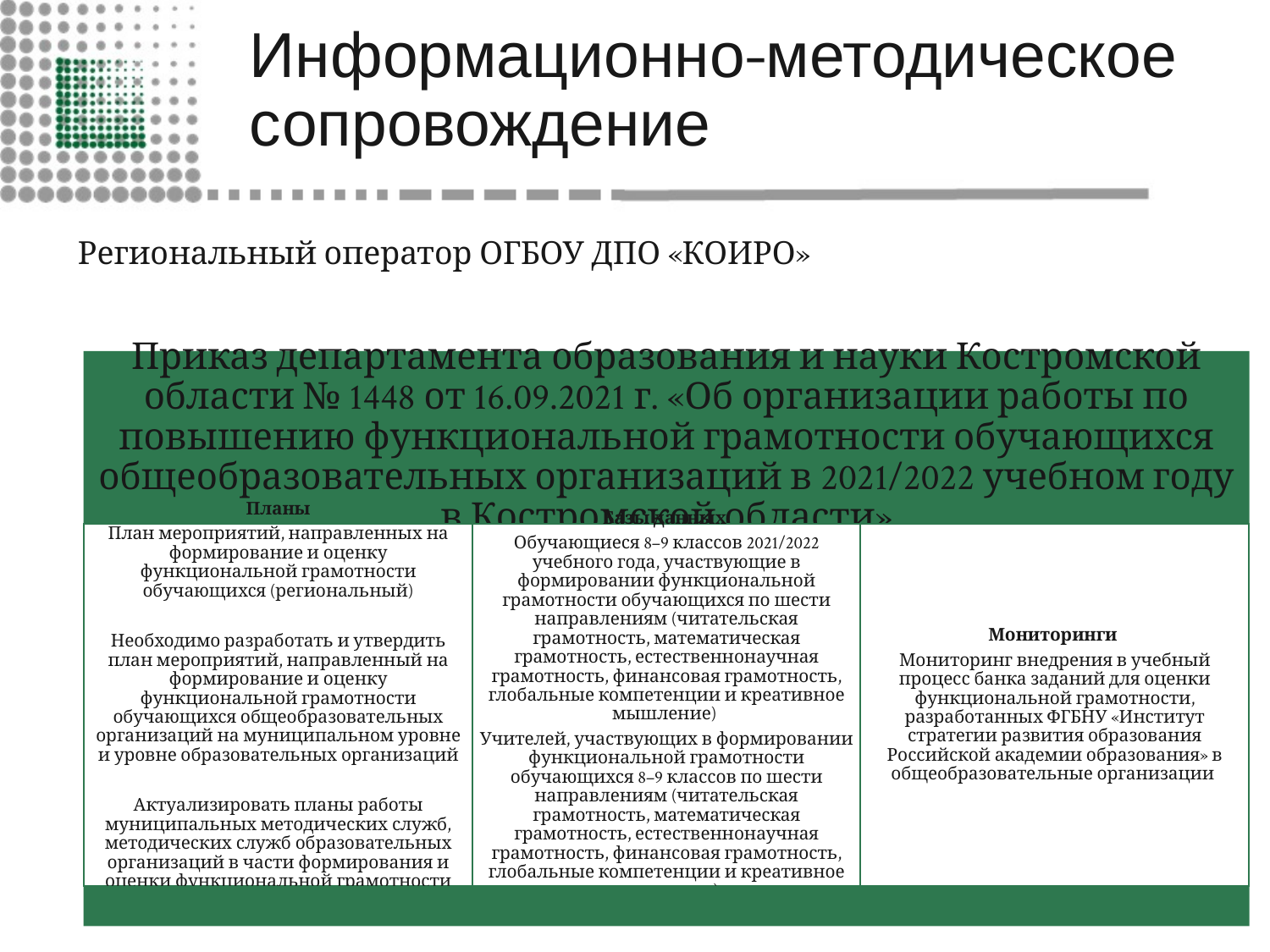

# Информационно-методическое сопровождение
Региональный оператор ОГБОУ ДПО «КОИРО»
Приказ департамента образования и науки Костромской области № 1448 от 16.09.2021 г. «Об организации работы по повышению функциональной грамотности обучающихся общеобразовательных организаций в 2021/2022 учебном году в Костромской области»
Планы
План мероприятий, направленных на формирование и оценку функциональной грамотности обучающихся (региональный)

Необходимо разработать и утвердить план мероприятий, направленный на формирование и оценку функциональной грамотности обучающихся общеобразовательных организаций на муниципальном уровне и уровне образовательных организаций

Актуализировать планы работы муниципальных методических служб, методических служб образовательных организаций в части формирования и оценки функциональной грамотности обучающихся
Базы данных
Обучающиеся 8–9 классов 2021/2022 учебного года, участвующие в формировании функциональной грамотности обучающихся по шести направлениям (читательская грамотность, математическая грамотность, естественнонаучная грамотность, финансовая грамотность, глобальные компетенции и креативное мышление)
Учителей, участвующих в формировании функциональной грамотности обучающихся 8–9 классов по шести направлениям (читательская грамотность, математическая грамотность, естественнонаучная грамотность, финансовая грамотность, глобальные компетенции и креативное мышление)
Мониторинги
Мониторинг внедрения в учебный процесс банка заданий для оценки функциональной грамотности, разработанных ФГБНУ «Институт стратегии развития образования Российской академии образования» в общеобразовательные организации